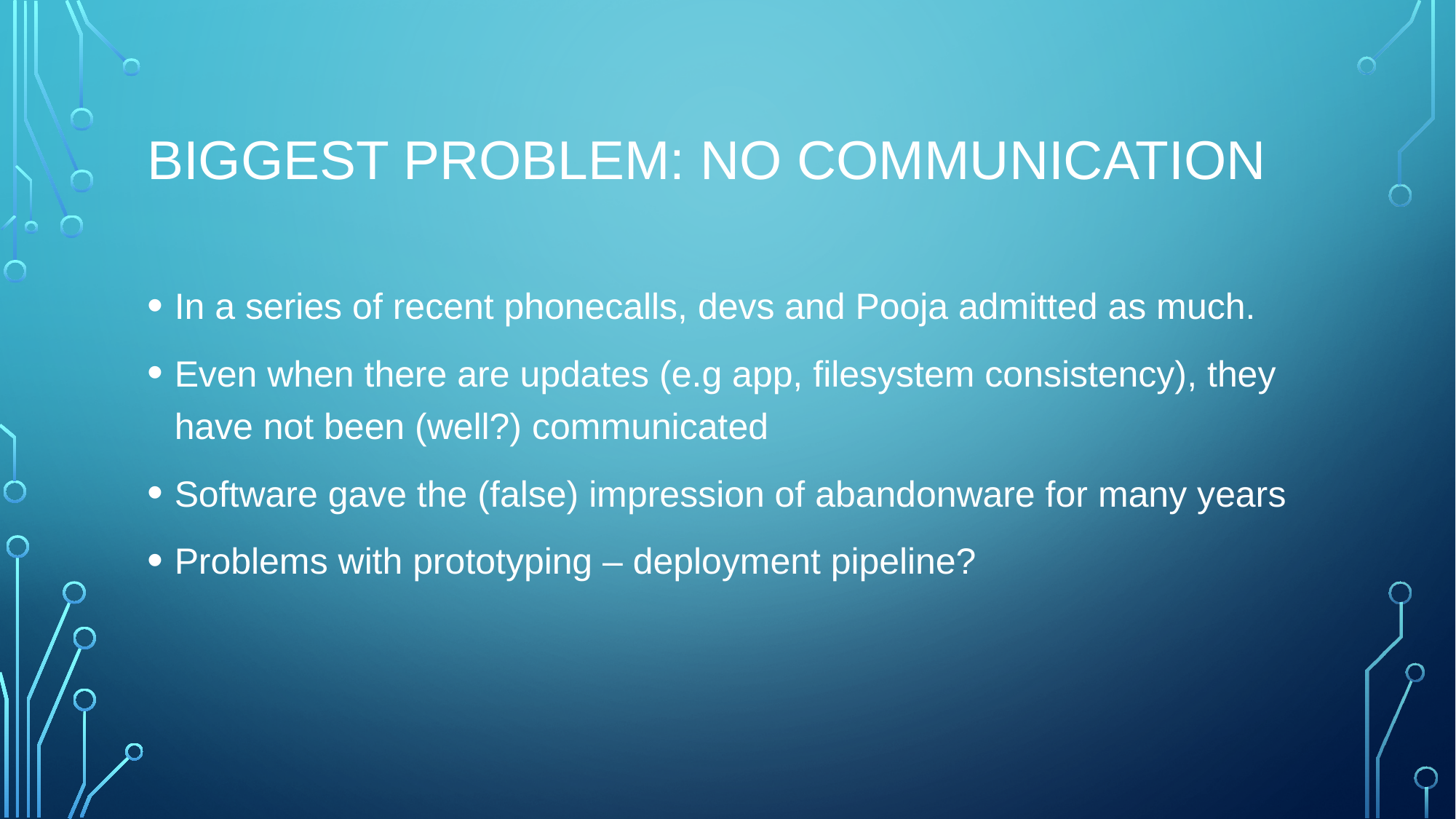

# Biggest problem: no communication
In a series of recent phonecalls, devs and Pooja admitted as much.
Even when there are updates (e.g app, filesystem consistency), they have not been (well?) communicated
Software gave the (false) impression of abandonware for many years
Problems with prototyping – deployment pipeline?